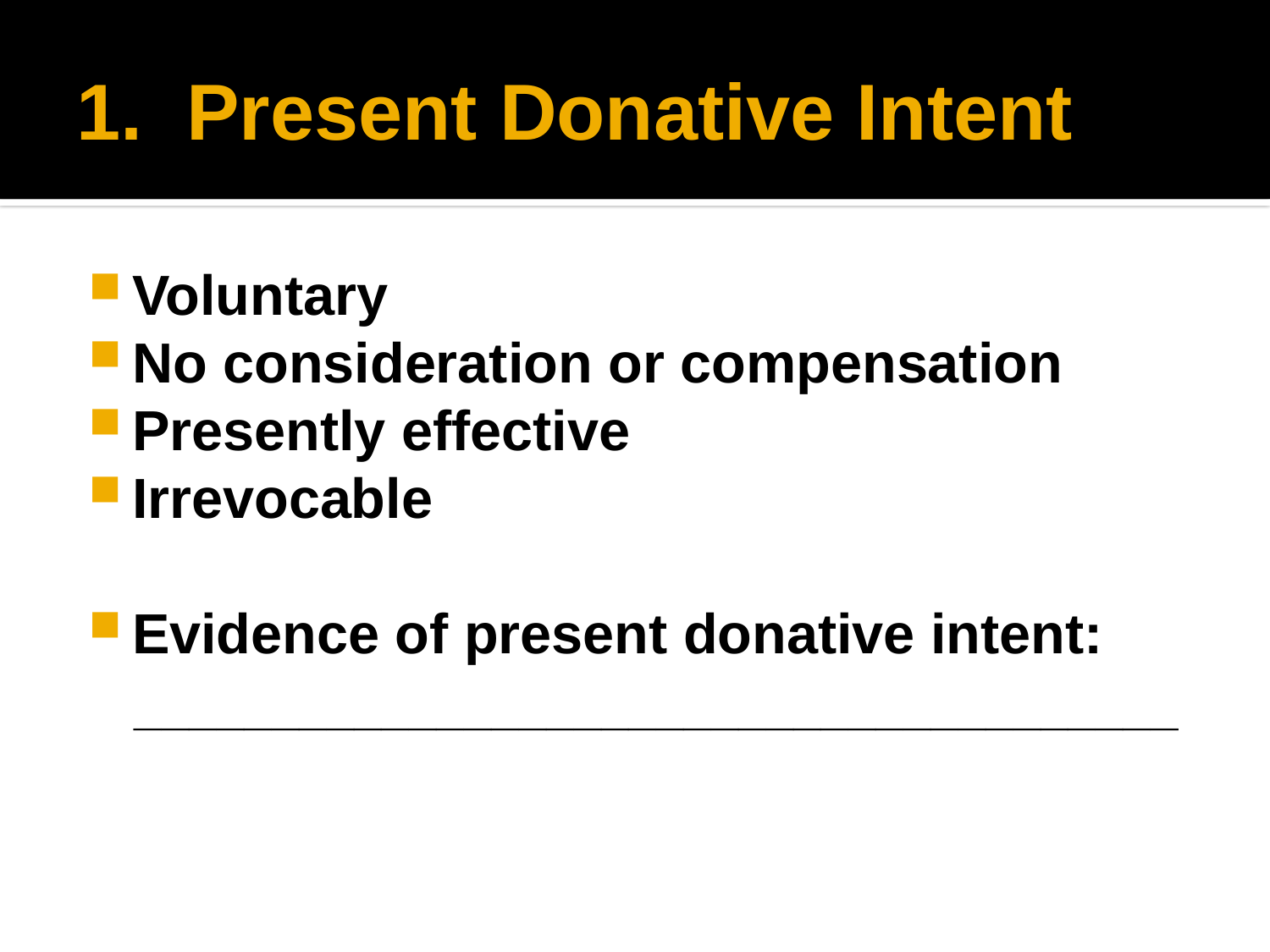

# 1.  Present Donative Intent
Voluntary
No consideration or compensation
Presently effective
Irrevocable
Evidence of present donative intent:
______________________________________